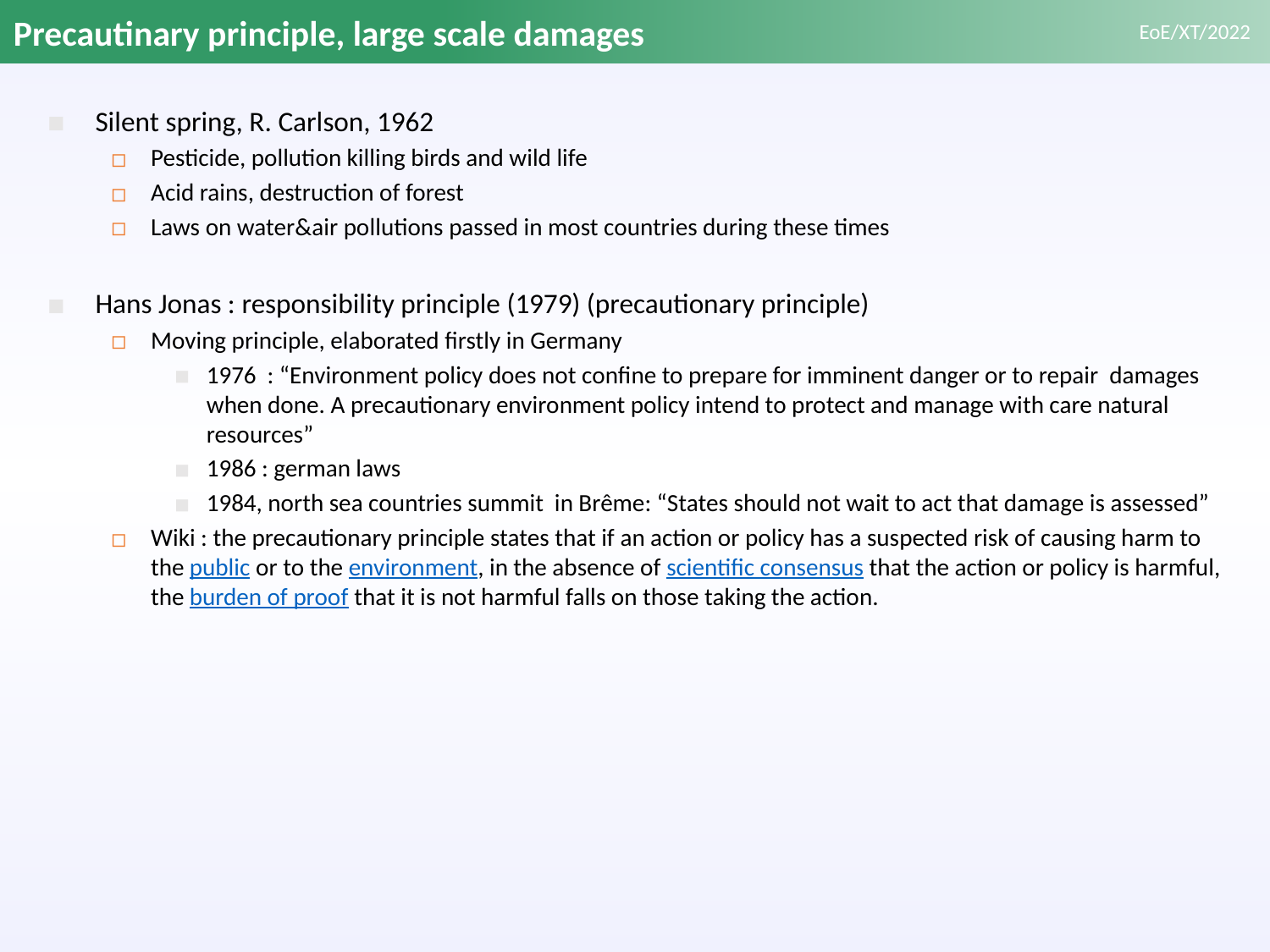

# Precautinary principle, large scale damages
Silent spring, R. Carlson, 1962
Pesticide, pollution killing birds and wild life
Acid rains, destruction of forest
Laws on water&air pollutions passed in most countries during these times

Hans Jonas : responsibility principle (1979) (precautionary principle)
Moving principle, elaborated firstly in Germany
1976  : “Environment policy does not confine to prepare for imminent danger or to repair  damages when done. A precautionary environment policy intend to protect and manage with care natural resources”
1986 : german laws
1984, north sea countries summit  in Brême: “States should not wait to act that damage is assessed”
Wiki : the precautionary principle states that if an action or policy has a suspected risk of causing harm to the public or to the environment, in the absence of scientific consensus that the action or policy is harmful, the burden of proof that it is not harmful falls on those taking the action.